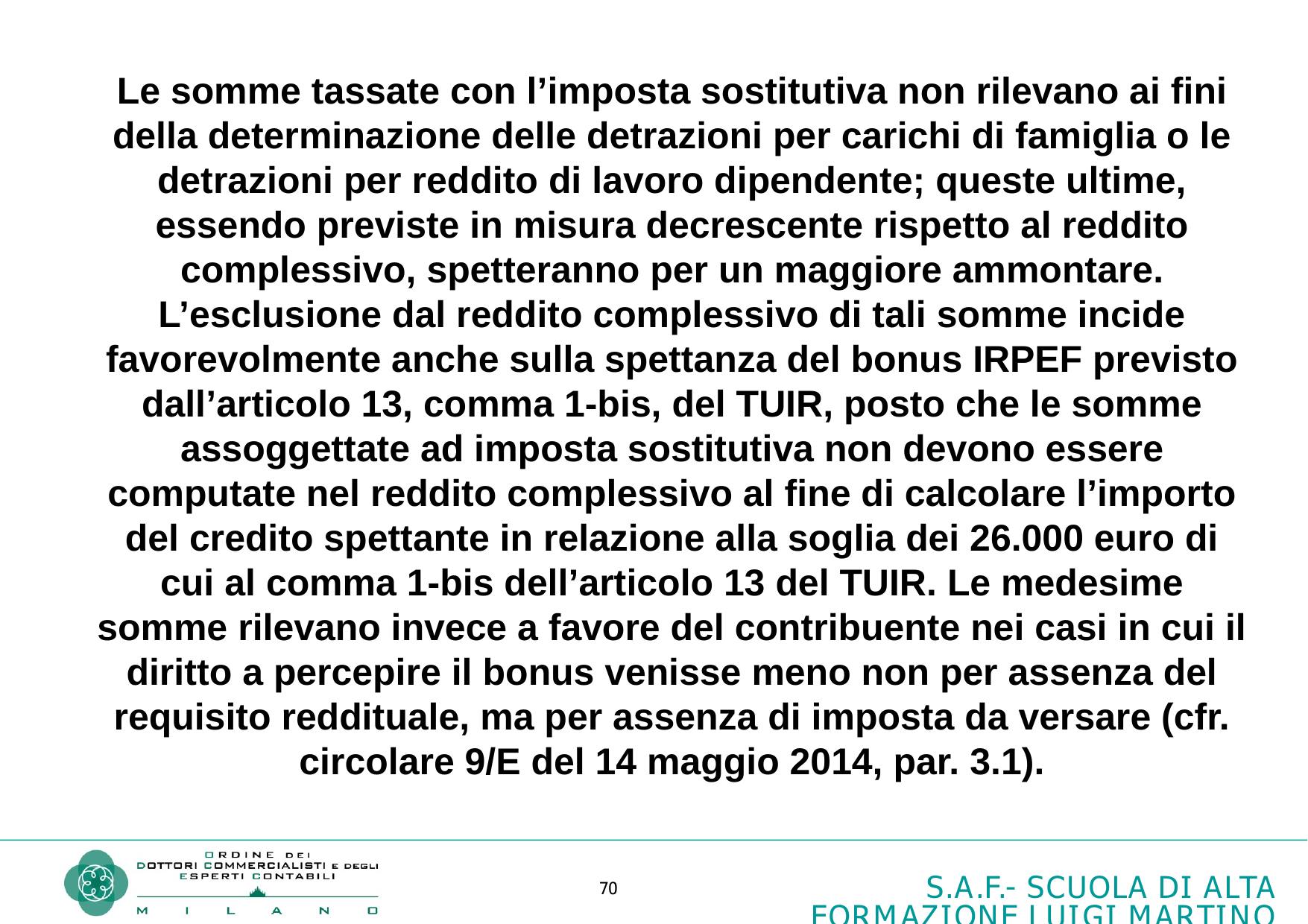

Le somme tassate con l’imposta sostitutiva non rilevano ai fini della determinazione delle detrazioni per carichi di famiglia o le detrazioni per reddito di lavoro dipendente; queste ultime, essendo previste in misura decrescente rispetto al reddito complessivo, spetteranno per un maggiore ammontare. L’esclusione dal reddito complessivo di tali somme incide favorevolmente anche sulla spettanza del bonus IRPEF previsto dall’articolo 13, comma 1-bis, del TUIR, posto che le somme assoggettate ad imposta sostitutiva non devono essere computate nel reddito complessivo al fine di calcolare l’importo del credito spettante in relazione alla soglia dei 26.000 euro di cui al comma 1-bis dell’articolo 13 del TUIR. Le medesime somme rilevano invece a favore del contribuente nei casi in cui il diritto a percepire il bonus venisse meno non per assenza del requisito reddituale, ma per assenza di imposta da versare (cfr. circolare 9/E del 14 maggio 2014, par. 3.1).